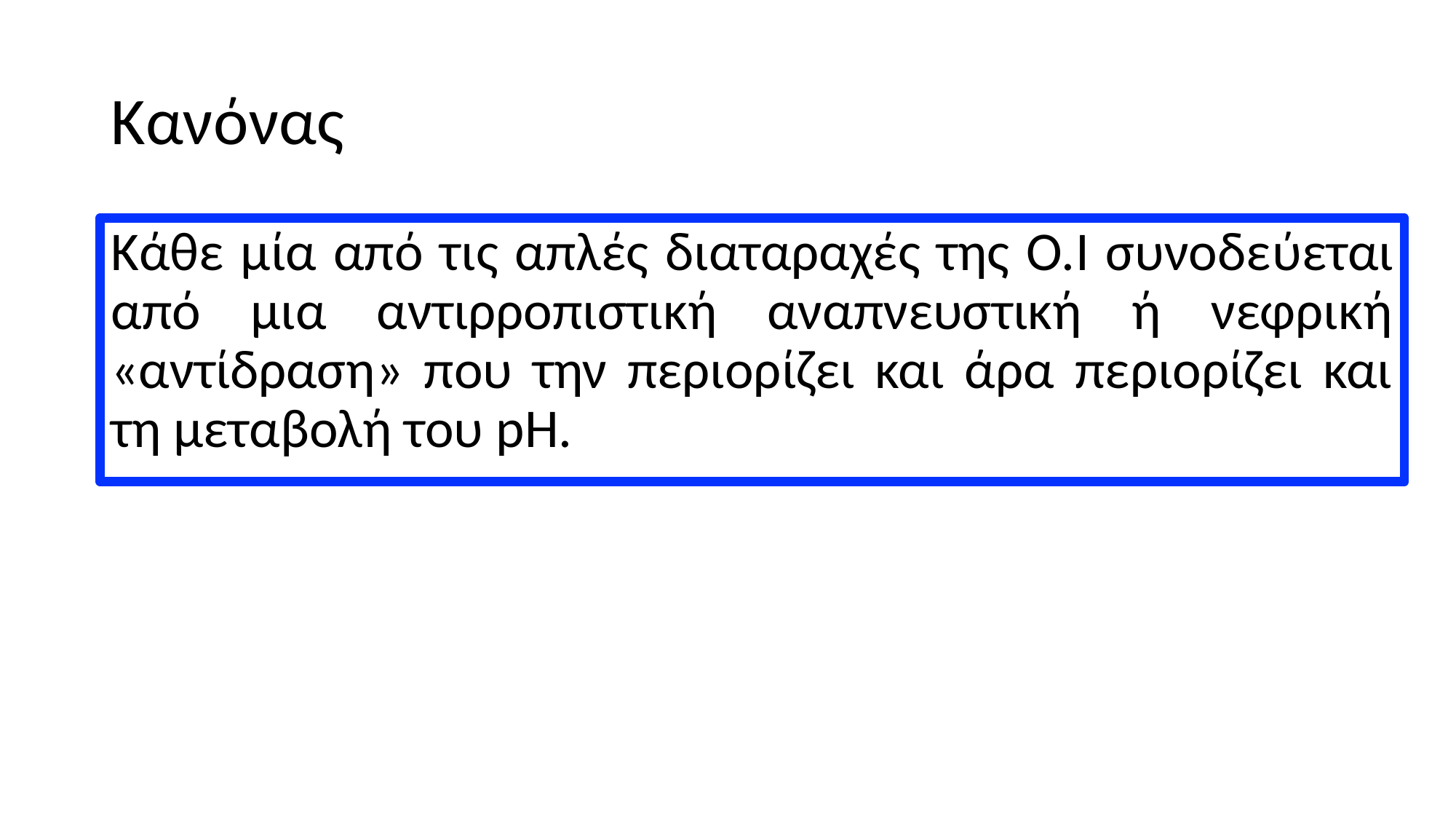

# Κανόνας
Κάθε μία από τις απλές διαταραχές της Ο.Ι συνοδεύεται από μια αντιρροπιστική αναπνευστική ή νεφρική «αντίδραση» που την περιορίζει και άρα περιορίζει και τη μεταβολή του pH.